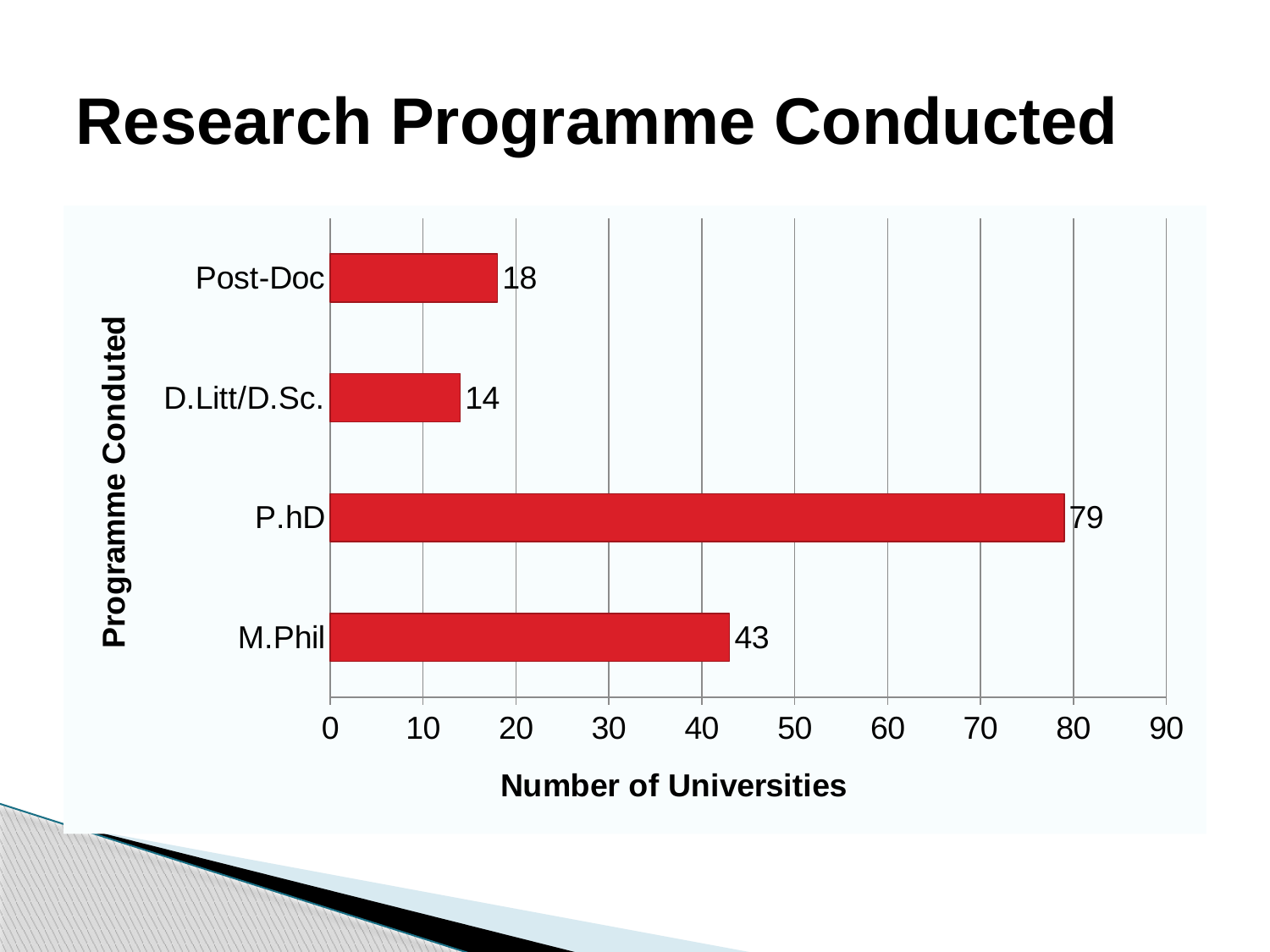

# Research Programme Conducted

### Chart

| Category |  |
|---|---|
| M.Phil | 43.0 |
| P.hD | 79.0 |
| D.Litt/D.Sc. | 14.0 |
| Post-Doc | 18.0 |